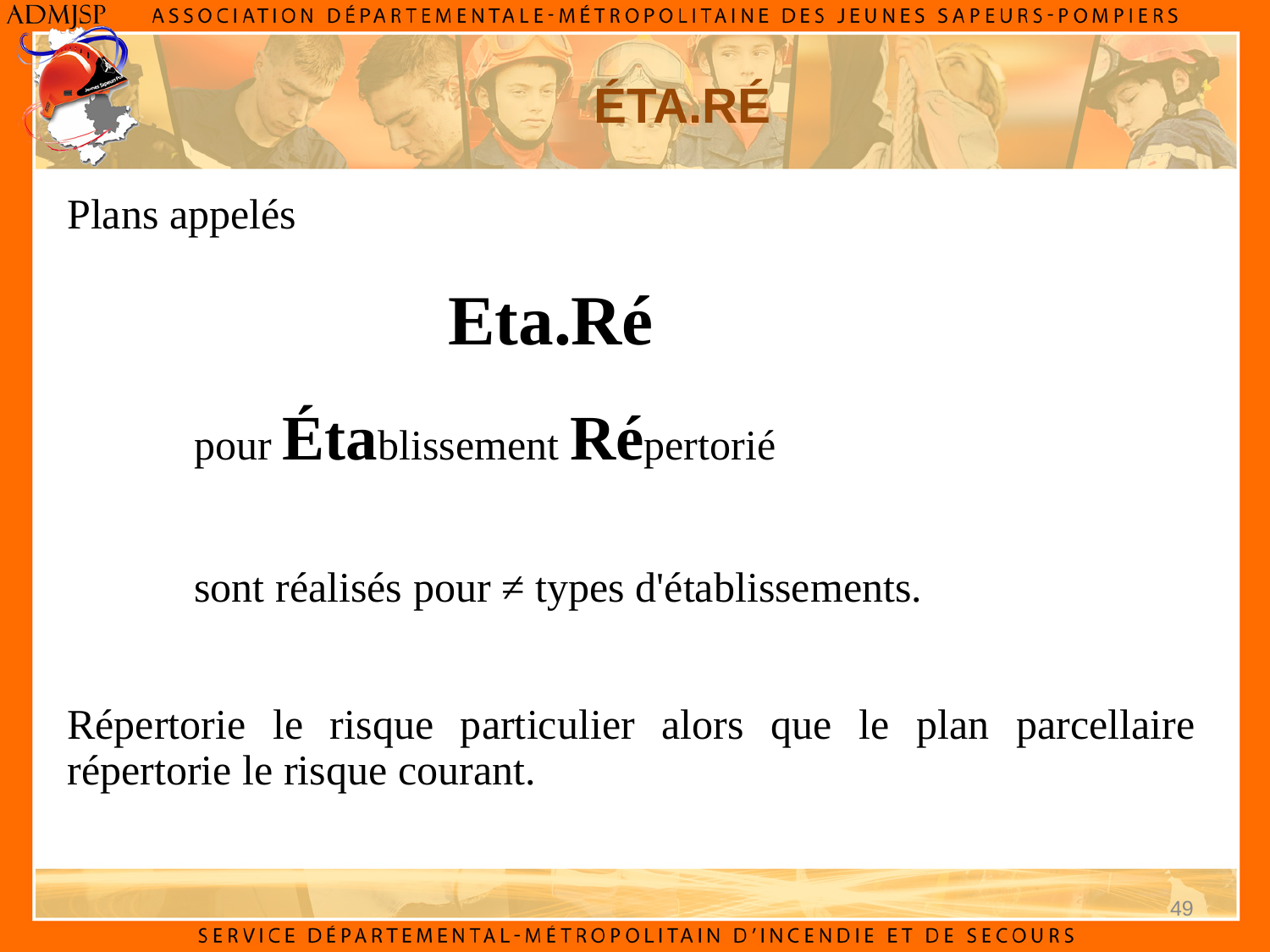

# ÉTA.RÉ
Plans appelés

			Eta.Ré

	pour Établissement Répertorié

            sont réalisés pour ≠ types d'établissements.

Répertorie le risque particulier alors que le plan parcellaire répertorie le risque courant.
49